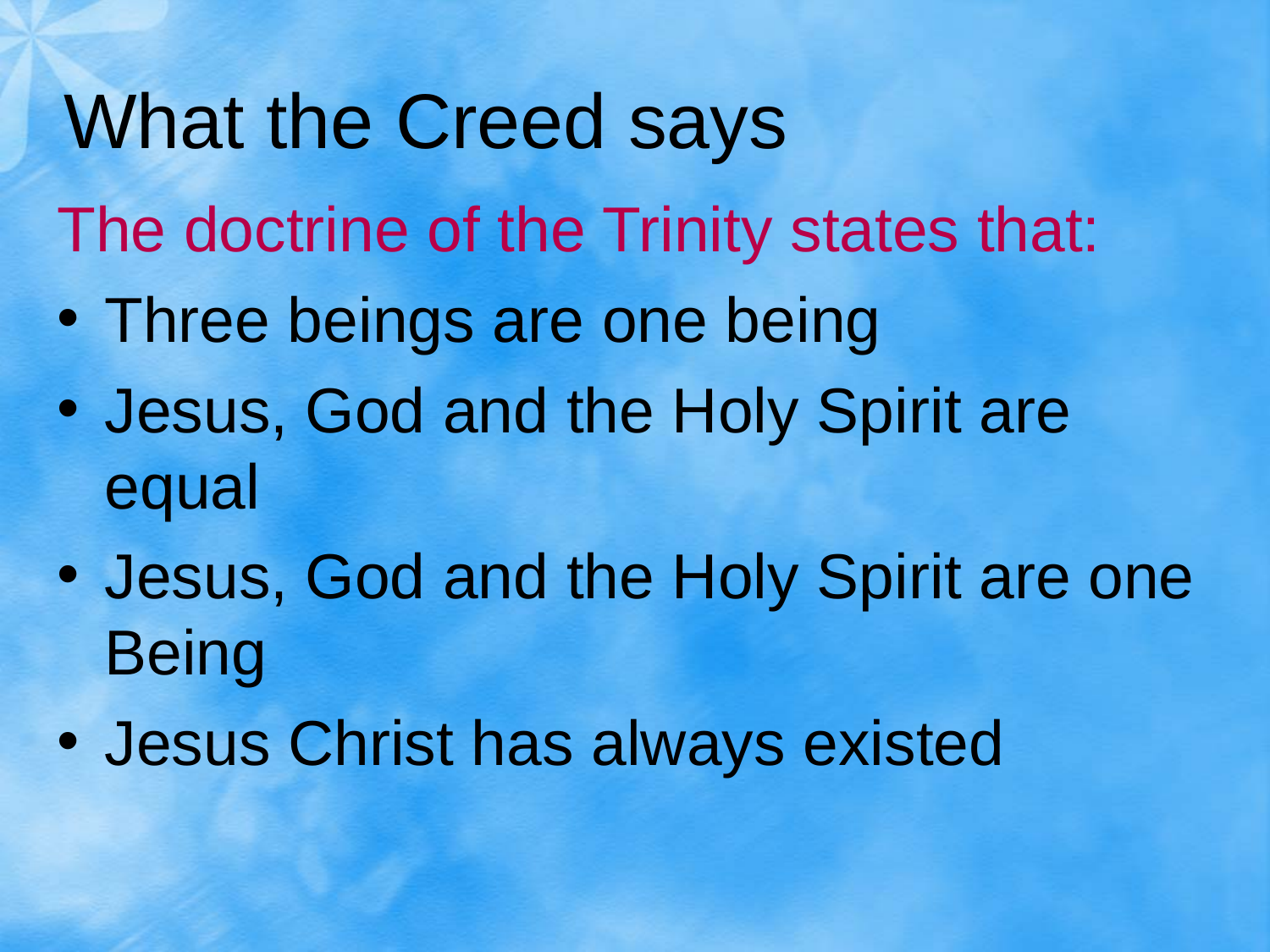

What the Creed says
The doctrine of the Trinity states that:
Three beings are one being
Jesus, God and the Holy Spirit are equal
Jesus, God and the Holy Spirit are one Being
Jesus Christ has always existed